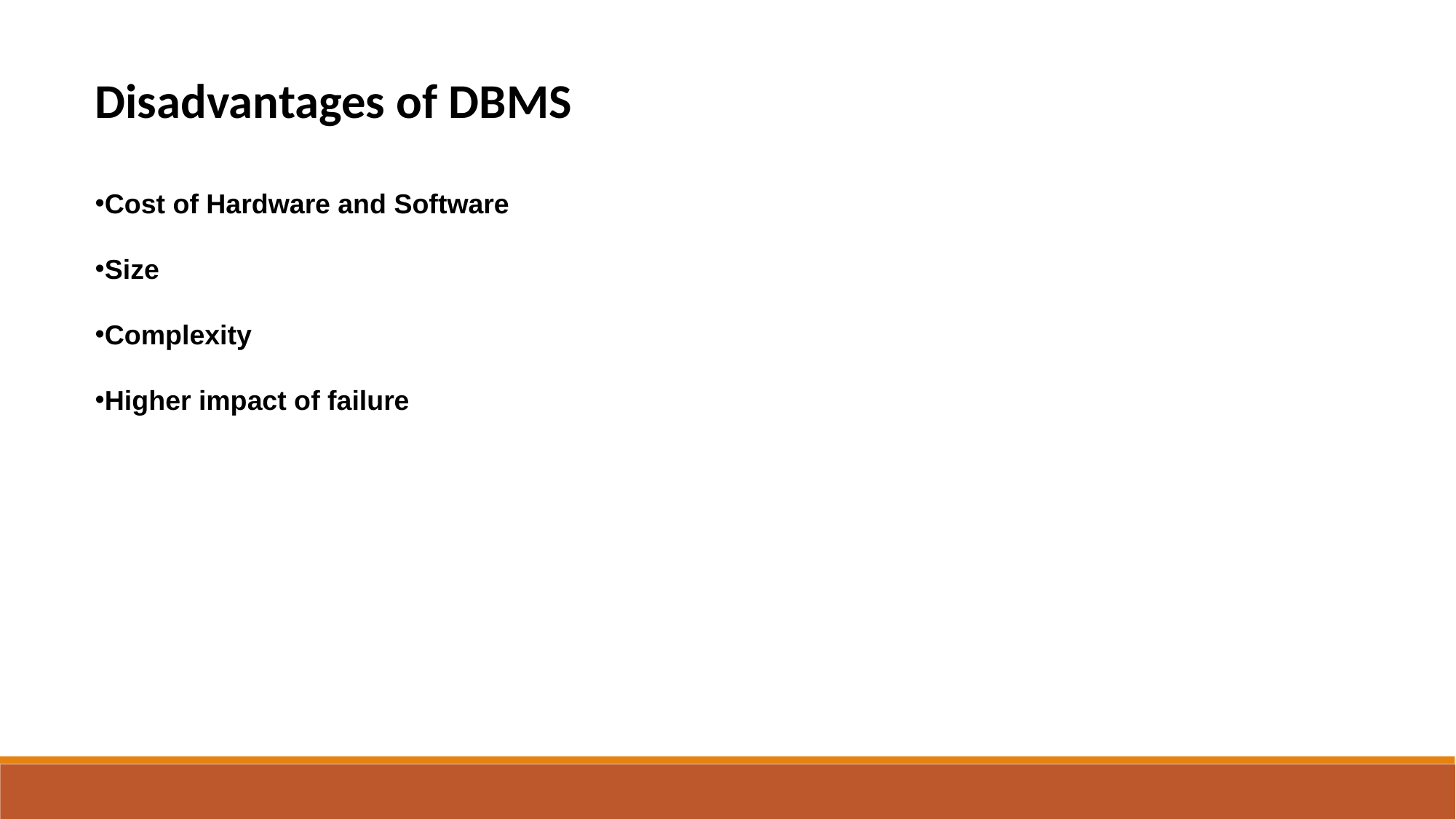

Disadvantages of DBMS

Cost of Hardware and Software

Size

Complexity

Higher impact of failure